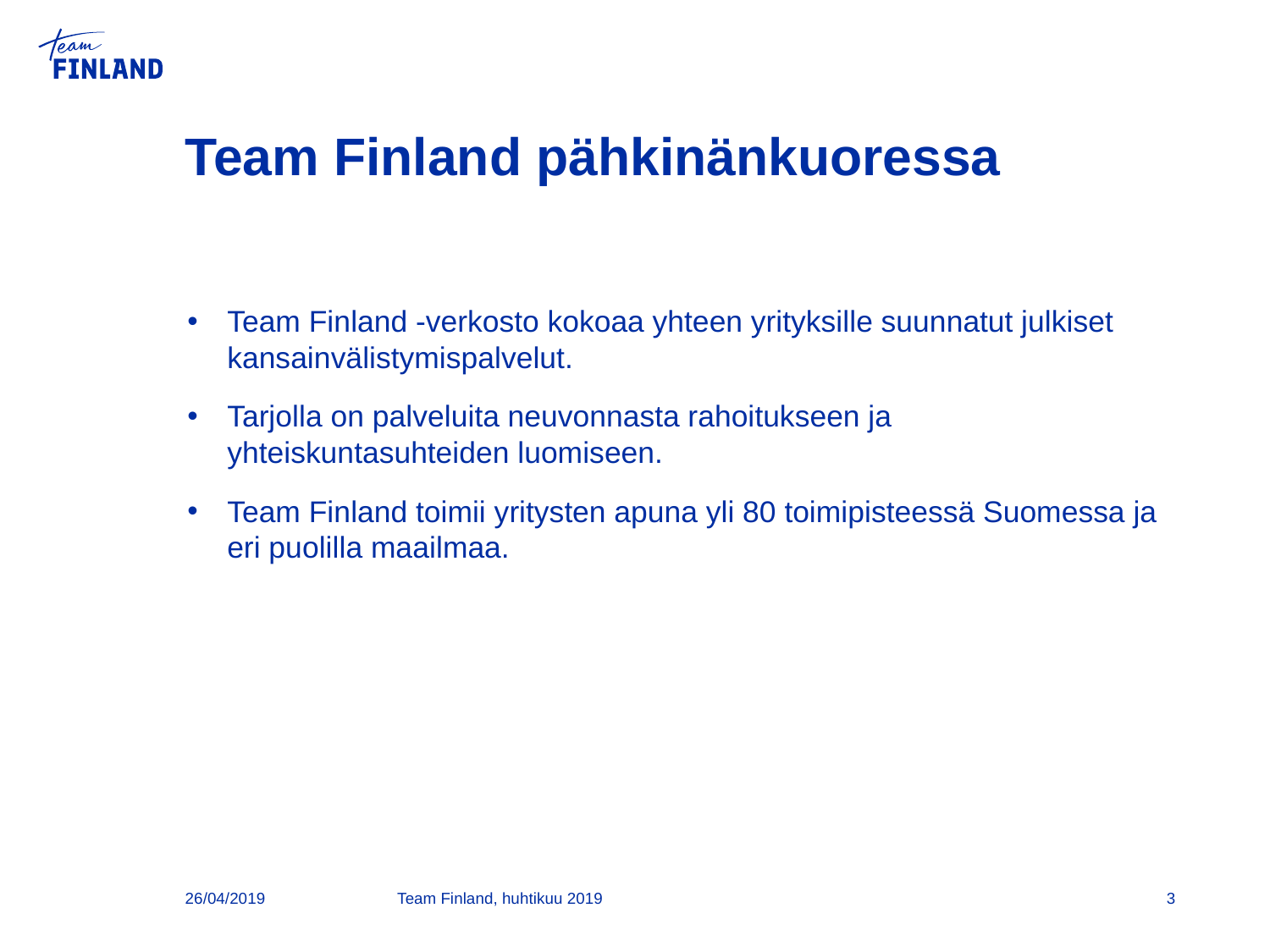

# Team Finland pähkinänkuoressa
Team Finland -verkosto kokoaa yhteen yrityksille suunnatut julkiset kansainvälistymispalvelut.
Tarjolla on palveluita neuvonnasta rahoitukseen ja yhteiskuntasuhteiden luomiseen.
Team Finland toimii yritysten apuna yli 80 toimipisteessä Suomessa ja eri puolilla maailmaa.
26/04/2019
3
Team Finland, huhtikuu 2019